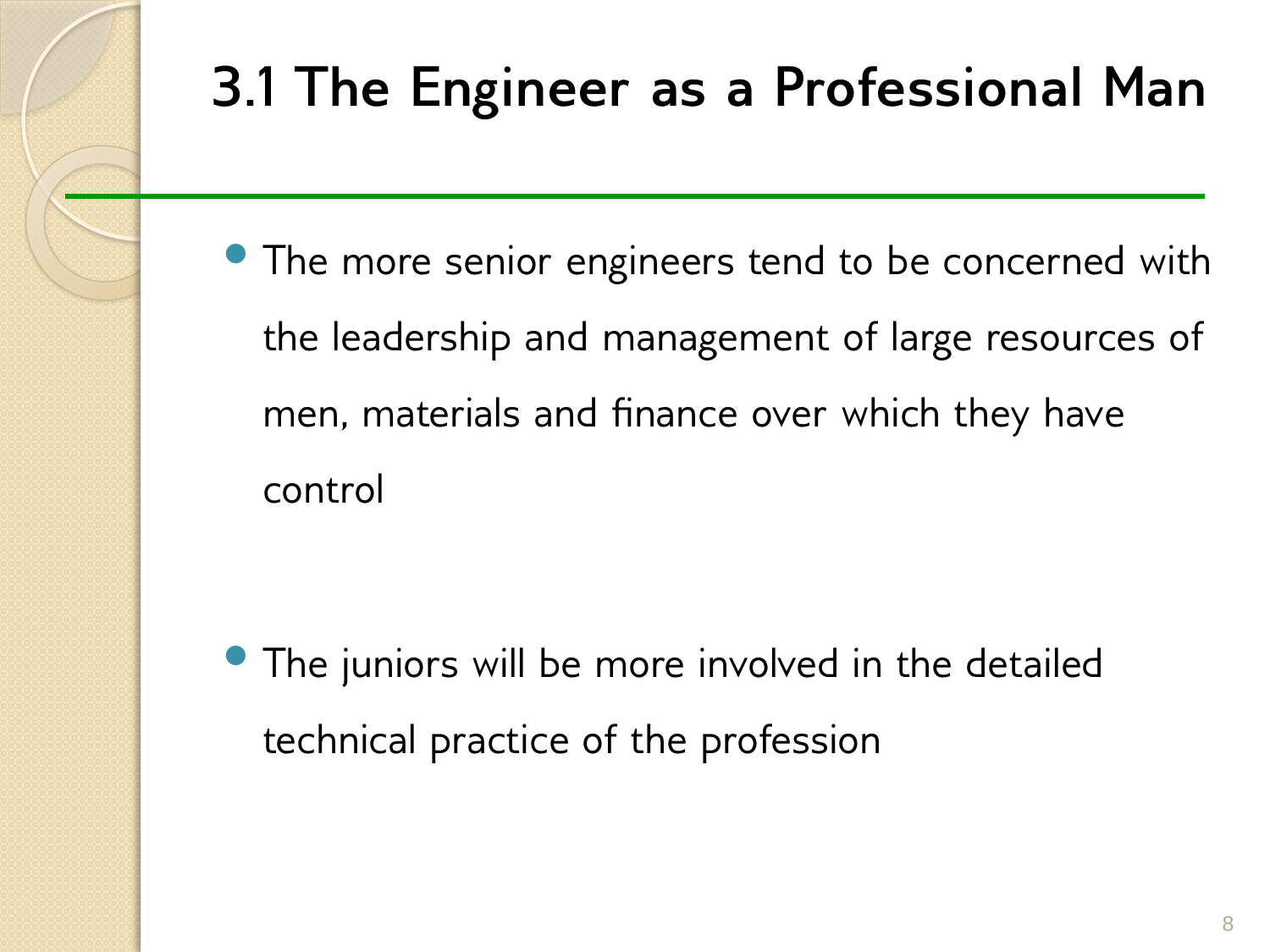

# 3.1 The Engineer as a Professional Man
The more senior engineers tend to be concerned with the leadership and management of large resources of men, materials and finance over which they have control

The juniors will be more involved in the detailed technical practice of the profession
8